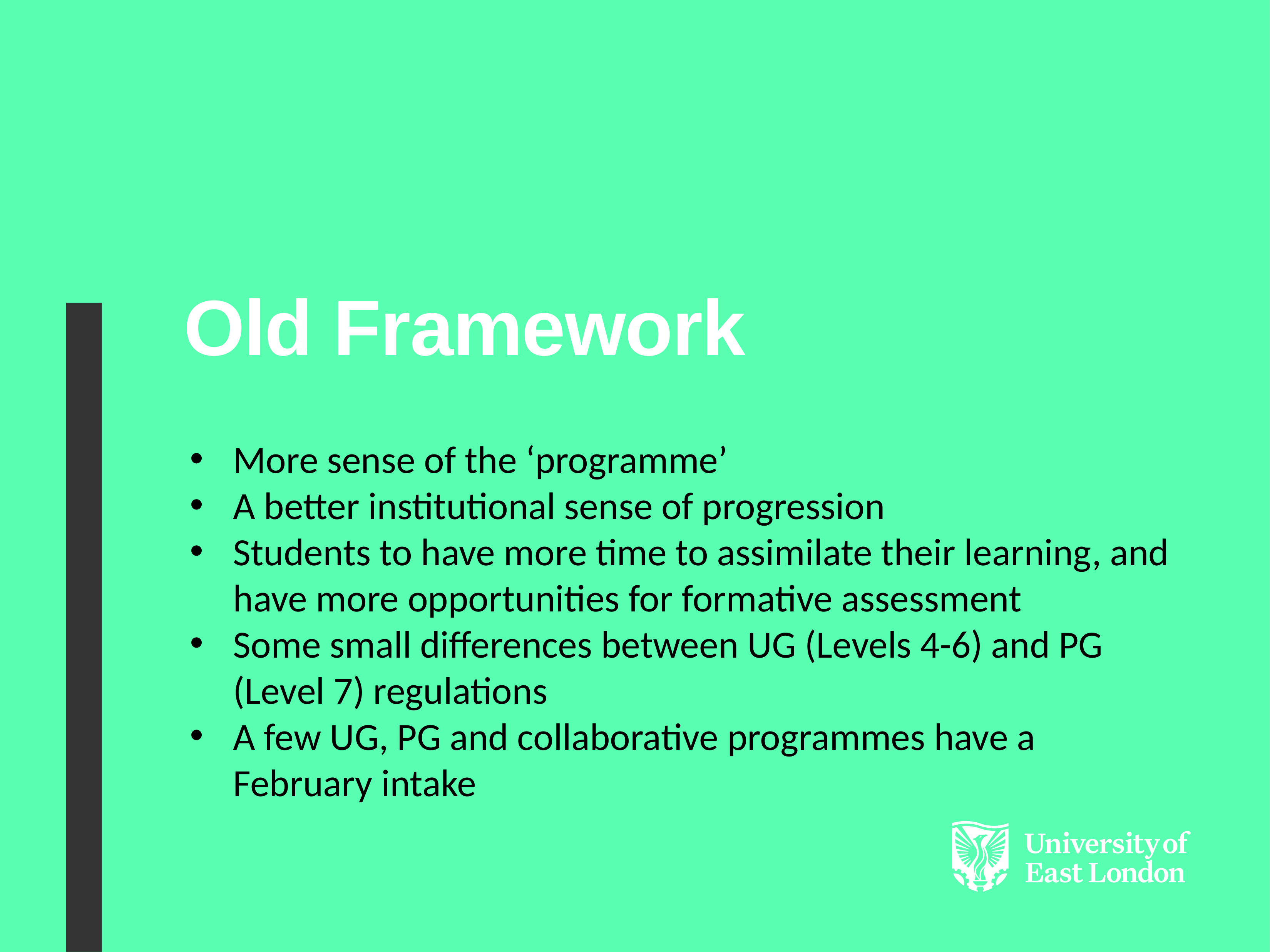

Old Framework

More sense of the ‘programme’
A better institutional sense of progression
Students to have more time to assimilate their learning, and have more opportunities for formative assessment
Some small differences between UG (Levels 4-6) and PG (Level 7) regulations
A few UG, PG and collaborative programmes have a February intake